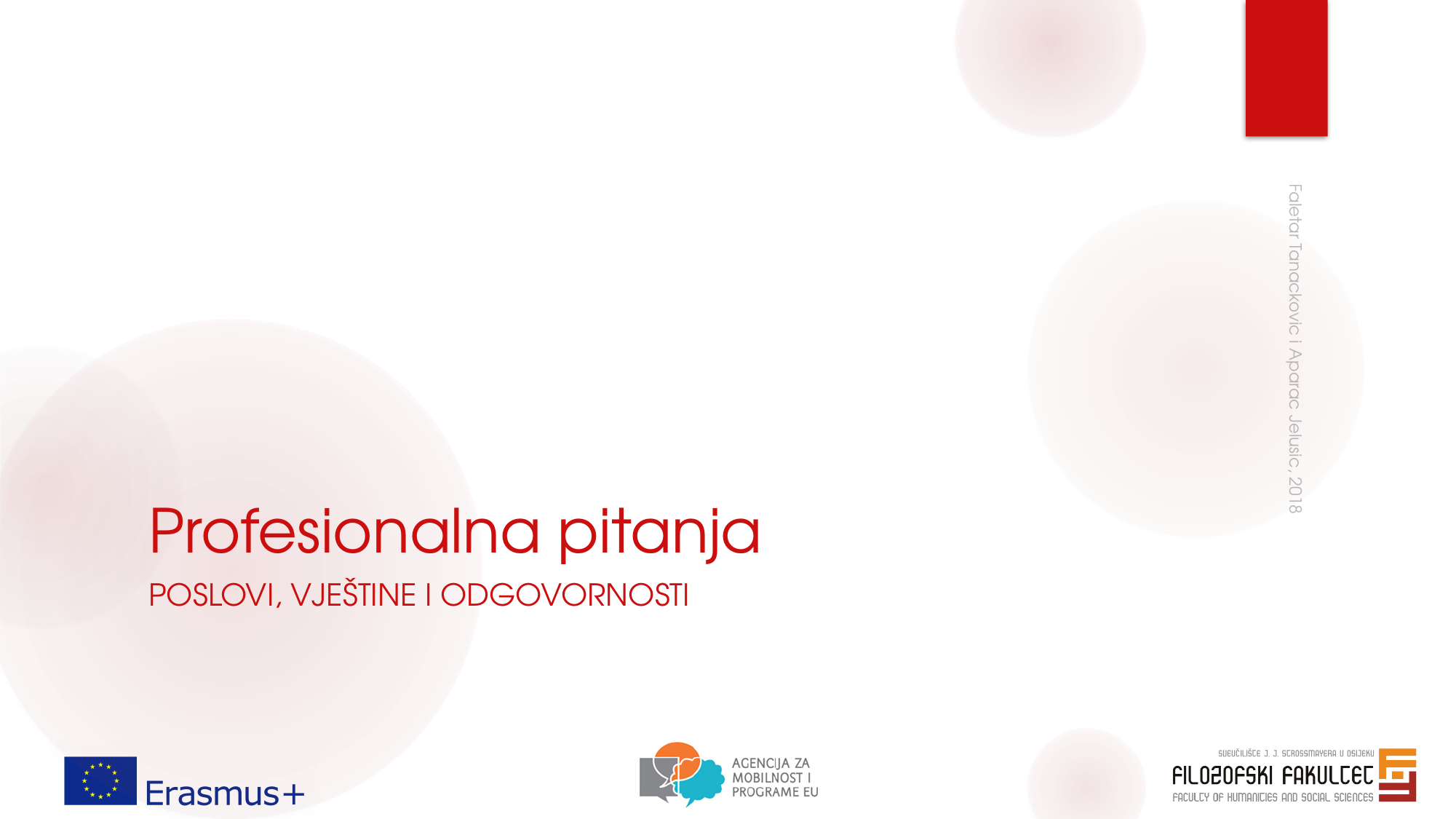

# Profesionalna pitanja
Faletar Tanackovic i Aparac Jelusic, 2018
Poslovi, vještine i odgovornosti